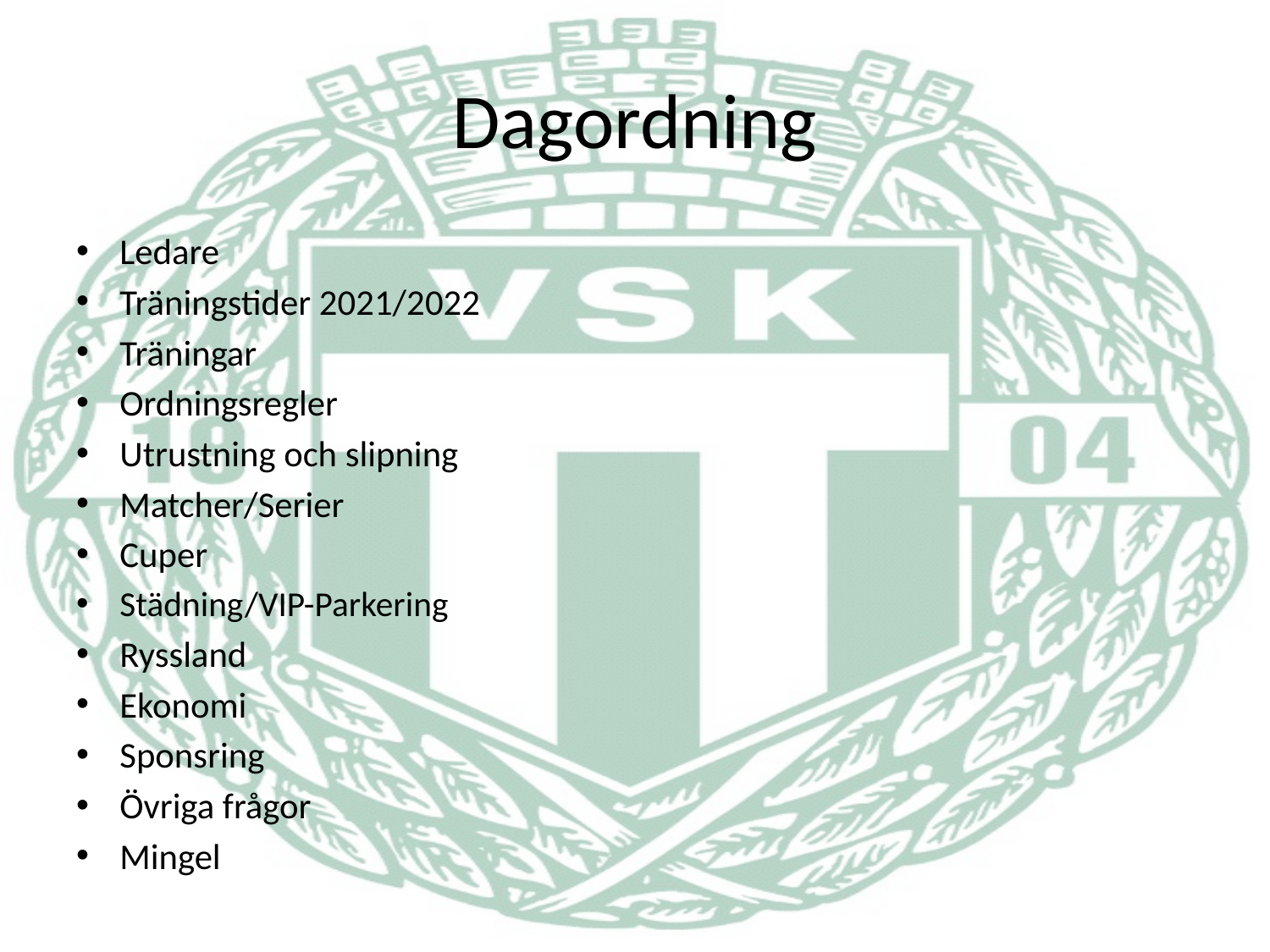

# Dagordning
Ledare
Träningstider 2021/2022
Träningar
Ordningsregler
Utrustning och slipning
Matcher/Serier
Cuper
Städning/VIP-Parkering
Ryssland
Ekonomi
Sponsring
Övriga frågor
Mingel